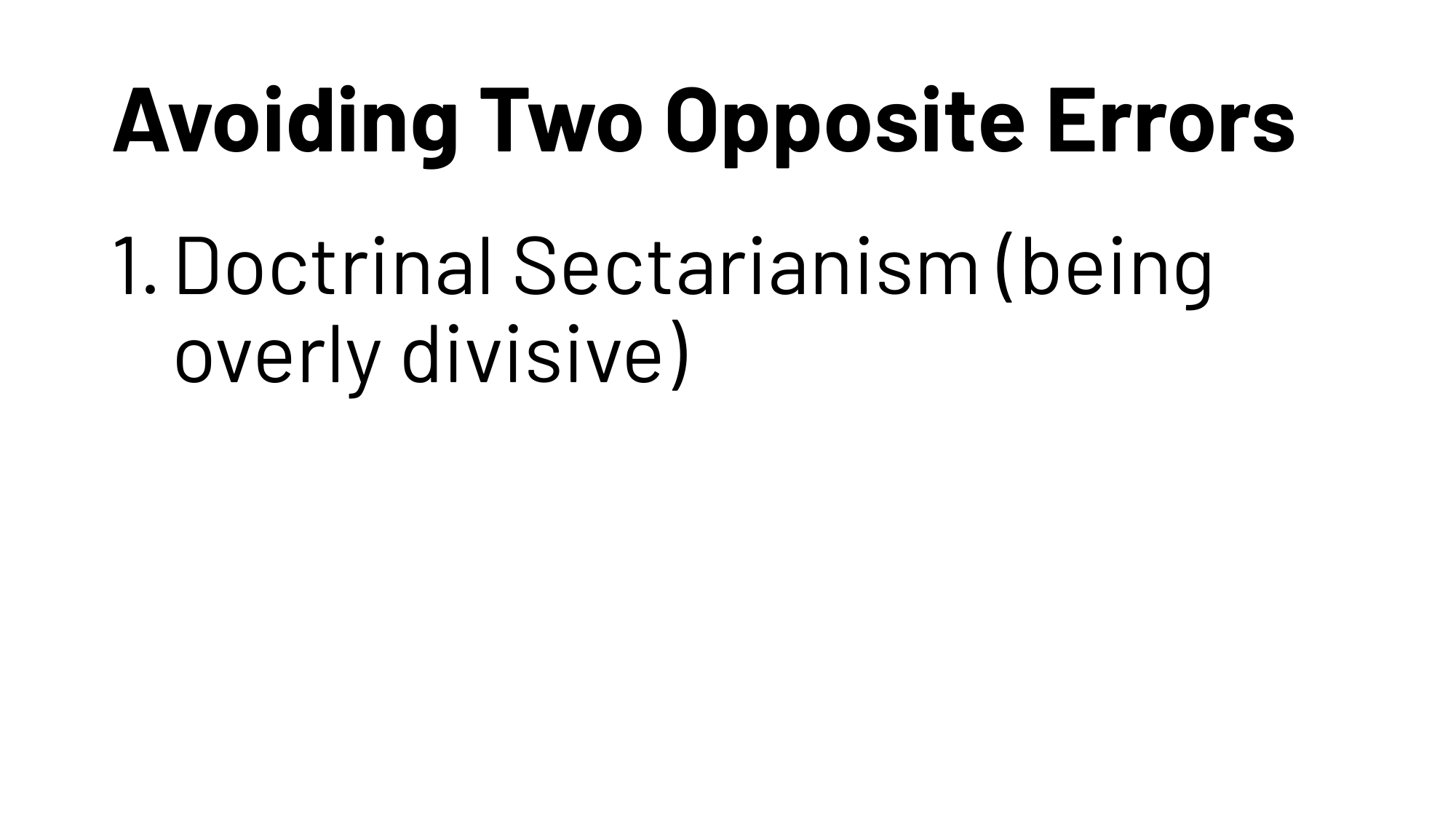

# Avoiding Two Opposite Errors
Doctrinal Sectarianism (being overly divisive)